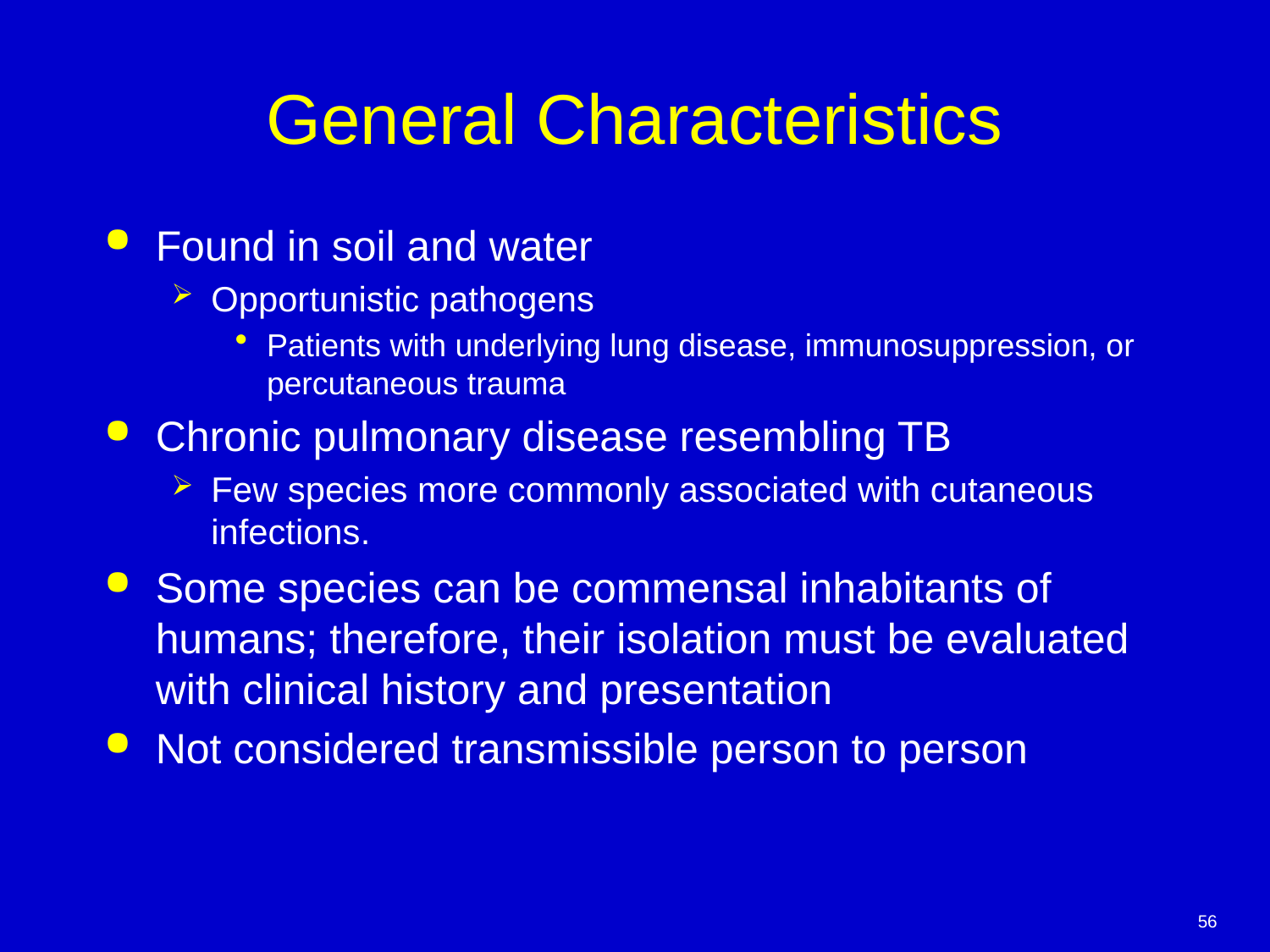

# General Characteristics
Found in soil and water
Opportunistic pathogens
Patients with underlying lung disease, immunosuppression, or percutaneous trauma
Chronic pulmonary disease resembling TB
Few species more commonly associated with cutaneous infections.
Some species can be commensal inhabitants of humans; therefore, their isolation must be evaluated with clinical history and presentation
Not considered transmissible person to person